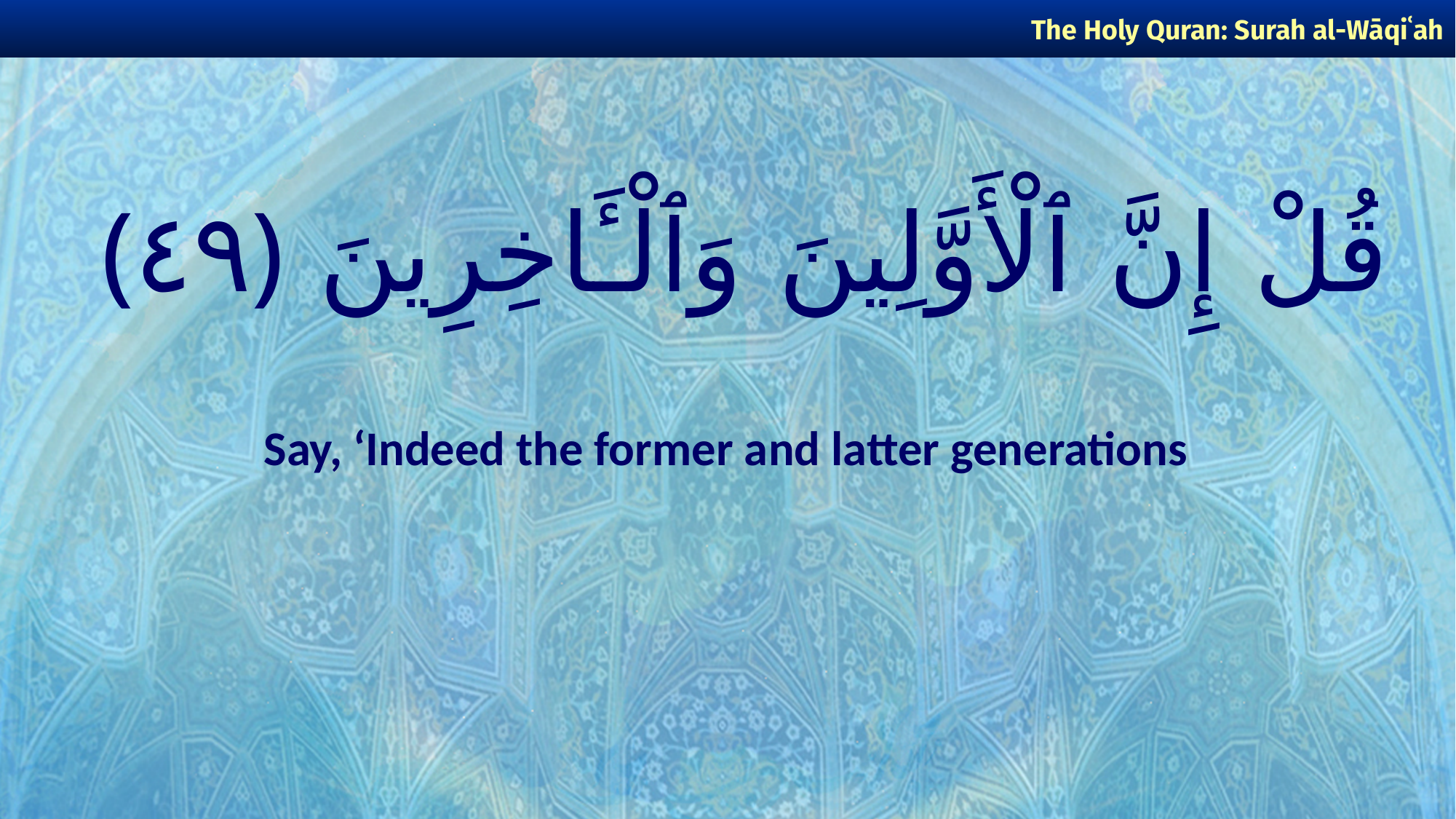

The Holy Quran: Surah al-Wāqiʿah
# قُلْ إِنَّ ٱلْأَوَّلِينَ وَٱلْـَٔاخِرِينَ ﴿٤٩﴾
Say, ‘Indeed the former and latter generations